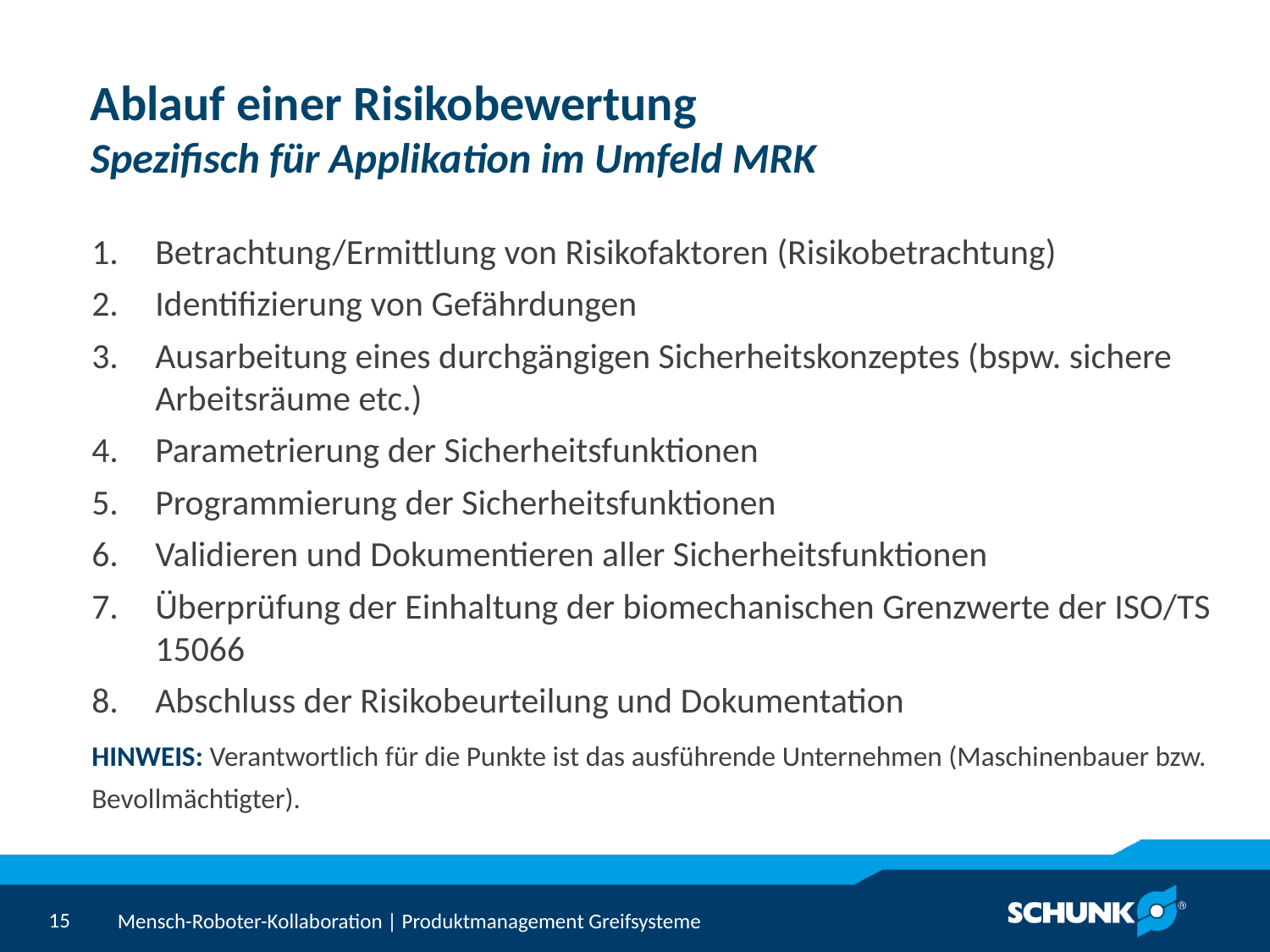

# Ablauf einer Risikobewertung Spezifisch für Applikation im Umfeld MRK
Betrachtung/Ermittlung von Risikofaktoren (Risikobetrachtung)
Identifizierung von Gefährdungen
Ausarbeitung eines durchgängigen Sicherheitskonzeptes (bspw. sichere Arbeitsräume etc.)
Parametrierung der Sicherheitsfunktionen
Programmierung der Sicherheitsfunktionen
Validieren und Dokumentieren aller Sicherheitsfunktionen
Überprüfung der Einhaltung der biomechanischen Grenzwerte der ISO/TS 15066
Abschluss der Risikobeurteilung und Dokumentation
HINWEIS: Verantwortlich für die Punkte ist das ausführende Unternehmen (Maschinenbauer bzw. Bevollmächtigter).

Mensch-Roboter-Kollaboration | Produktmanagement Greifsysteme